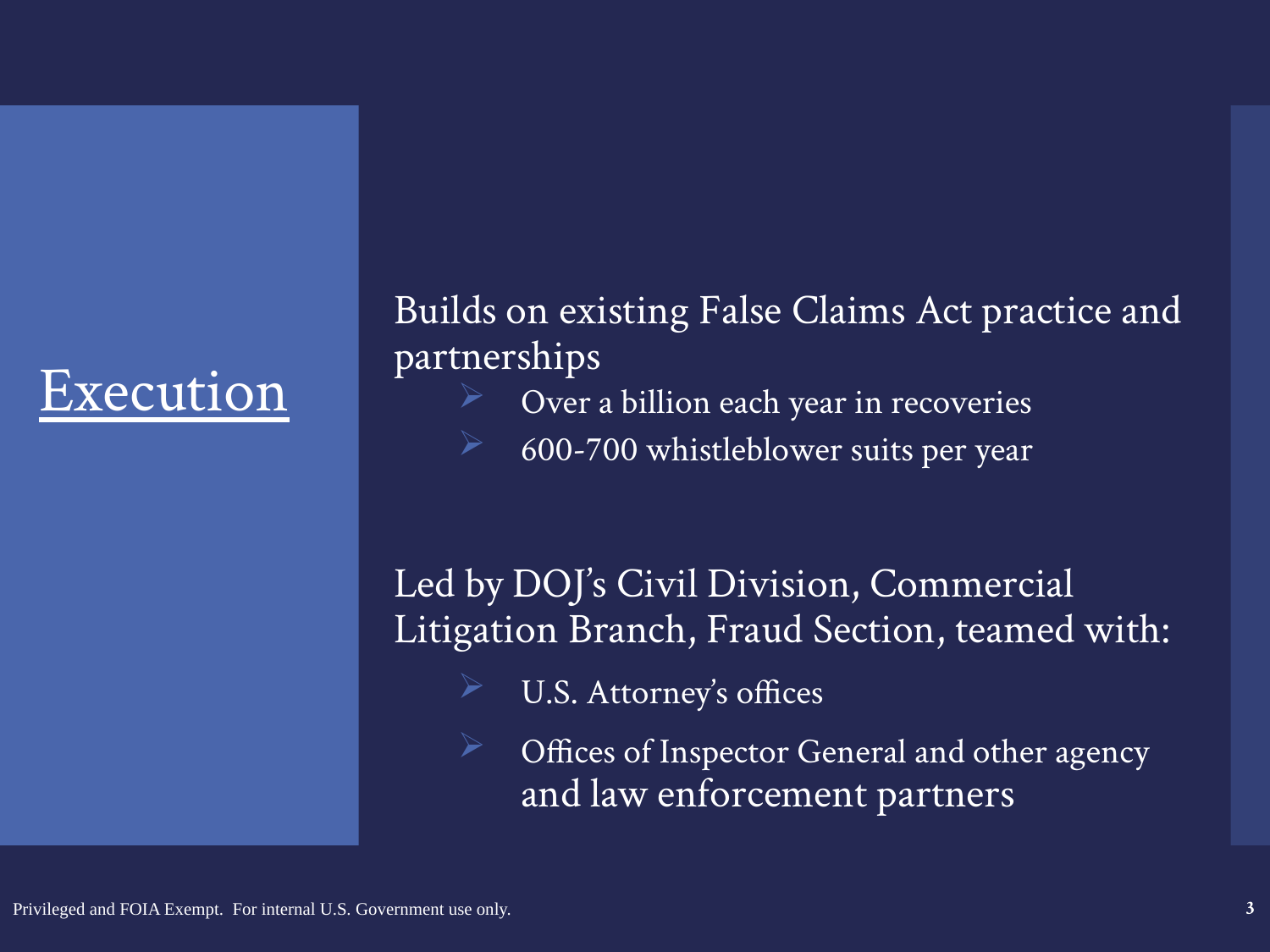

Builds on existing False Claims Act practice and partnerships
Over a billion each year in recoveries
600-700 whistleblower suits per year

Led by DOJ’s Civil Division, Commercial Litigation Branch, Fraud Section, teamed with:
U.S. Attorney’s offices
Offices of Inspector General and other agency and law enforcement partners

# Execution

Privileged and FOIA Exempt.  For internal U.S. Government use only.

3